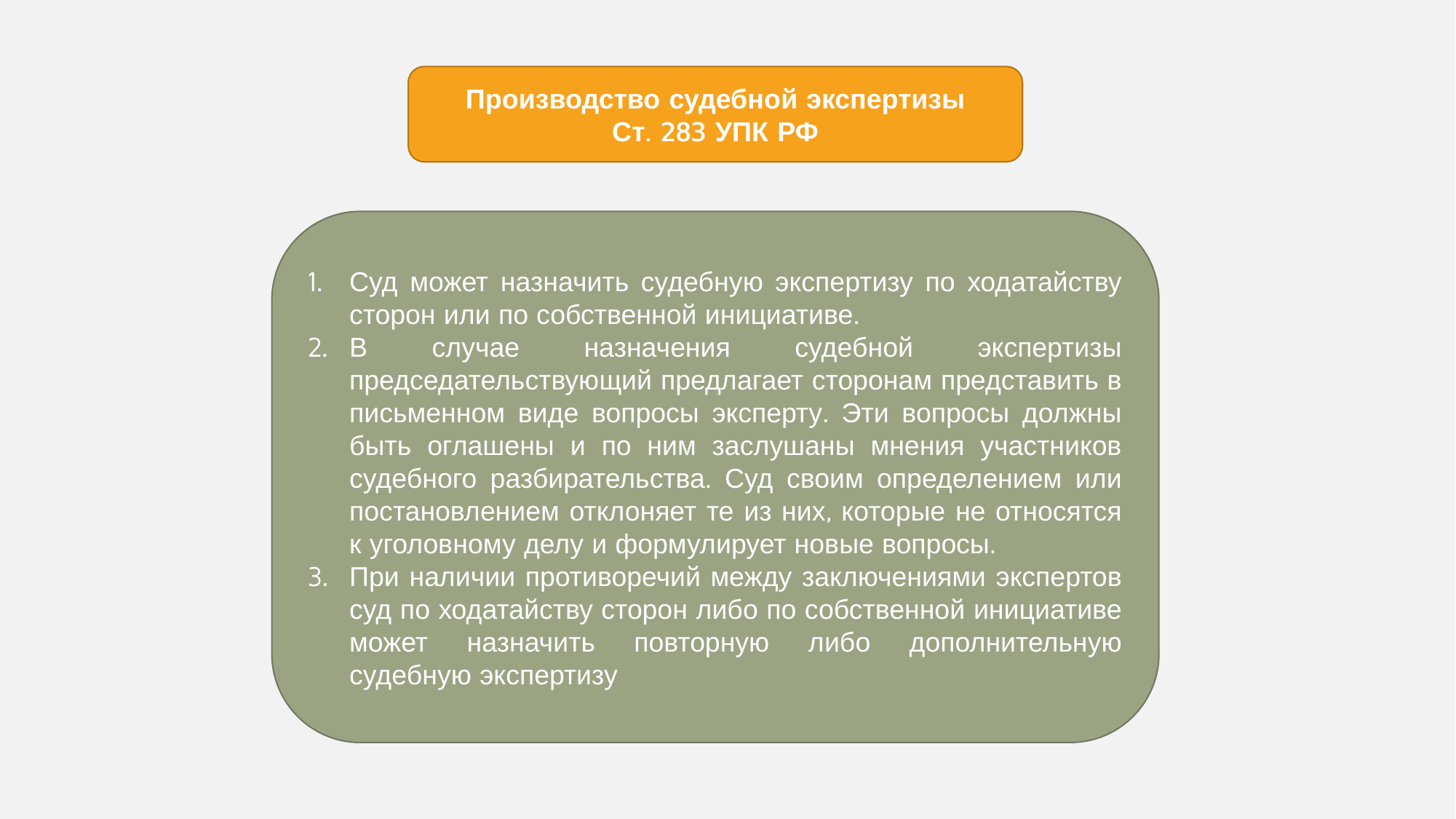

Производство судебной экспертизы
Ст. 283 УПК РФ
Суд может назначить судебную экспертизу по ходатайству сторон или по собственной инициативе.
В случае назначения судебной экспертизы председательствующий предлагает сторонам представить в письменном виде вопросы эксперту. Эти вопросы должны быть оглашены и по ним заслушаны мнения участников судебного разбирательства. Суд своим определением или постановлением отклоняет те из них, которые не относятся к уголовному делу и формулирует новые вопросы.
При наличии противоречий между заключениями экспертов суд по ходатайству сторон либо по собственной инициативе может назначить повторную либо дополнительную судебную экспертизу